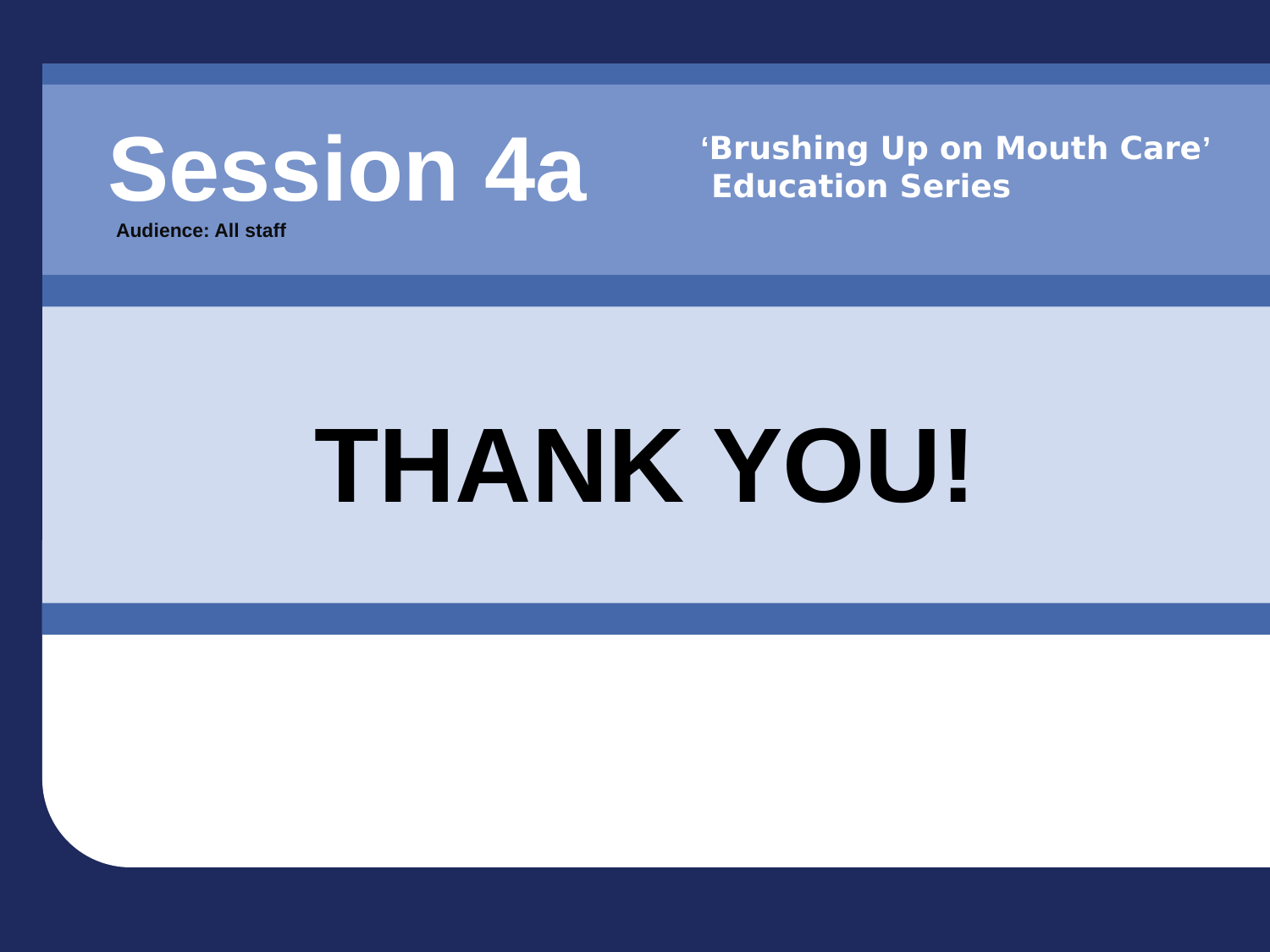

Session 4a

‘Brushing Up on Mouth Care’
 Education Series

Audience: All staff

THANK YOU!